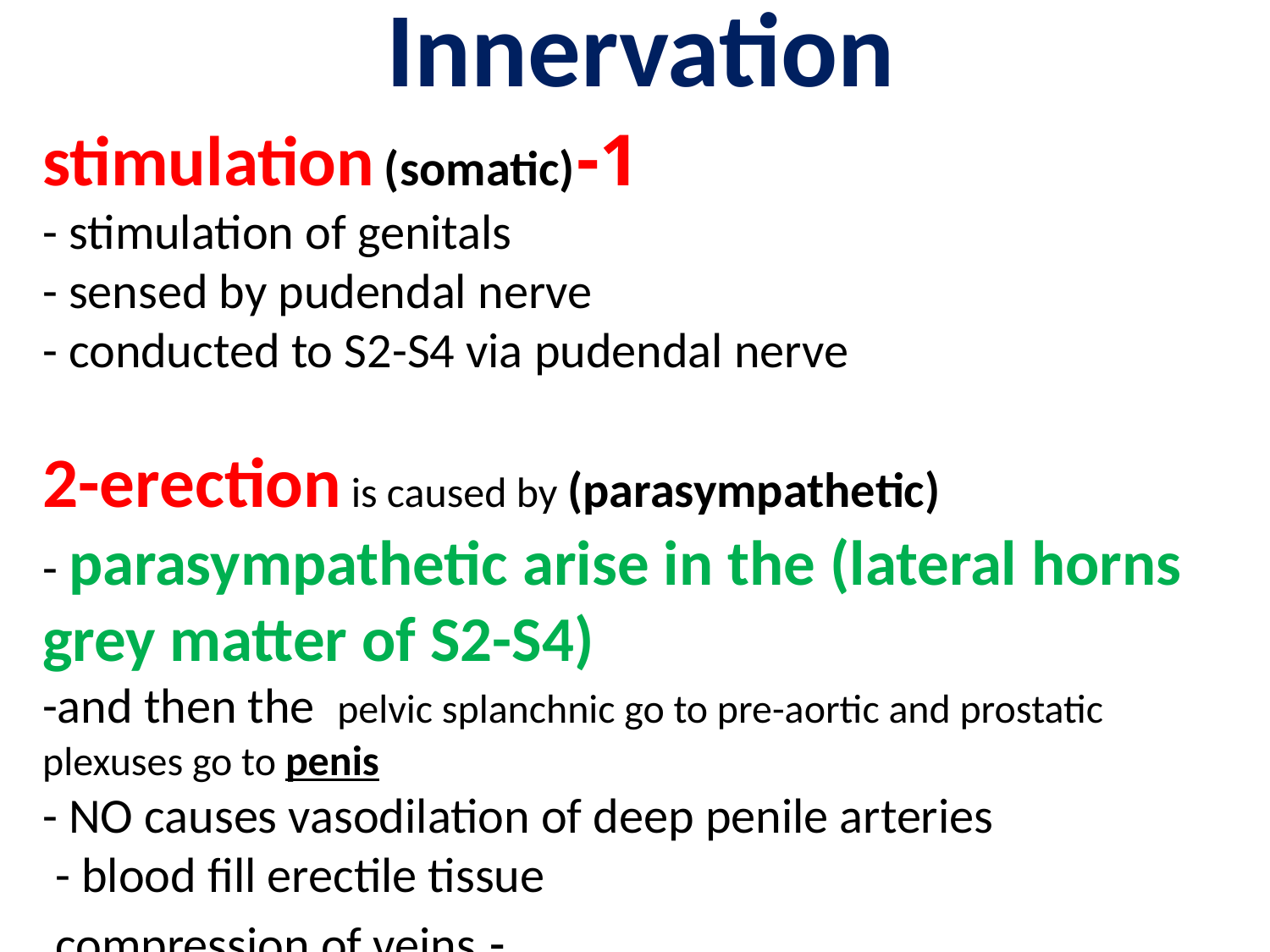

Innervation
1-stimulation (somatic)
- stimulation of genitals
- sensed by pudendal nerve
- conducted to S2-S4 via pudendal nerve
2-erection is caused by (parasympathetic)
- parasympathetic arise in the (lateral horns  grey matter of S2-S4)
-and then the  pelvic splanchnic go to pre-aortic and prostatic plexuses go to penis
- NO causes vasodilation of deep penile arteries
- blood fill erectile tissue
         - compression of veins
s